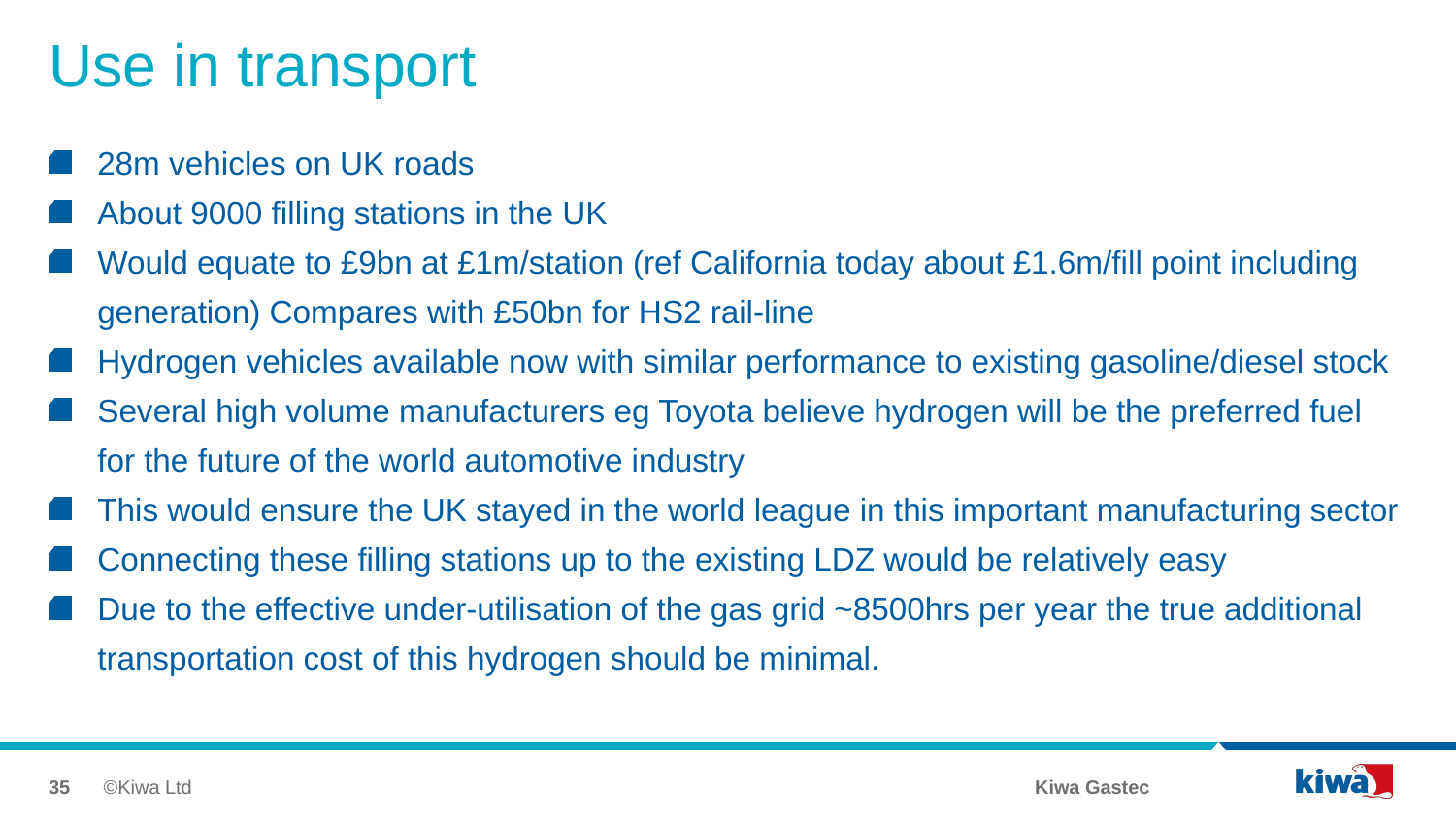

# Use in transport
28m vehicles on UK roads
About 9000 filling stations in the UK
Would equate to £9bn at £1m/station (ref California today about £1.6m/fill point including generation) Compares with £50bn for HS2 rail-line
Hydrogen vehicles available now with similar performance to existing gasoline/diesel stock
Several high volume manufacturers eg Toyota believe hydrogen will be the preferred fuel for the future of the world automotive industry
This would ensure the UK stayed in the world league in this important manufacturing sector
Connecting these filling stations up to the existing LDZ would be relatively easy
Due to the effective under-utilisation of the gas grid ~8500hrs per year the true additional transportation cost of this hydrogen should be minimal.

35
©Kiwa Ltd
Kiwa Gastec